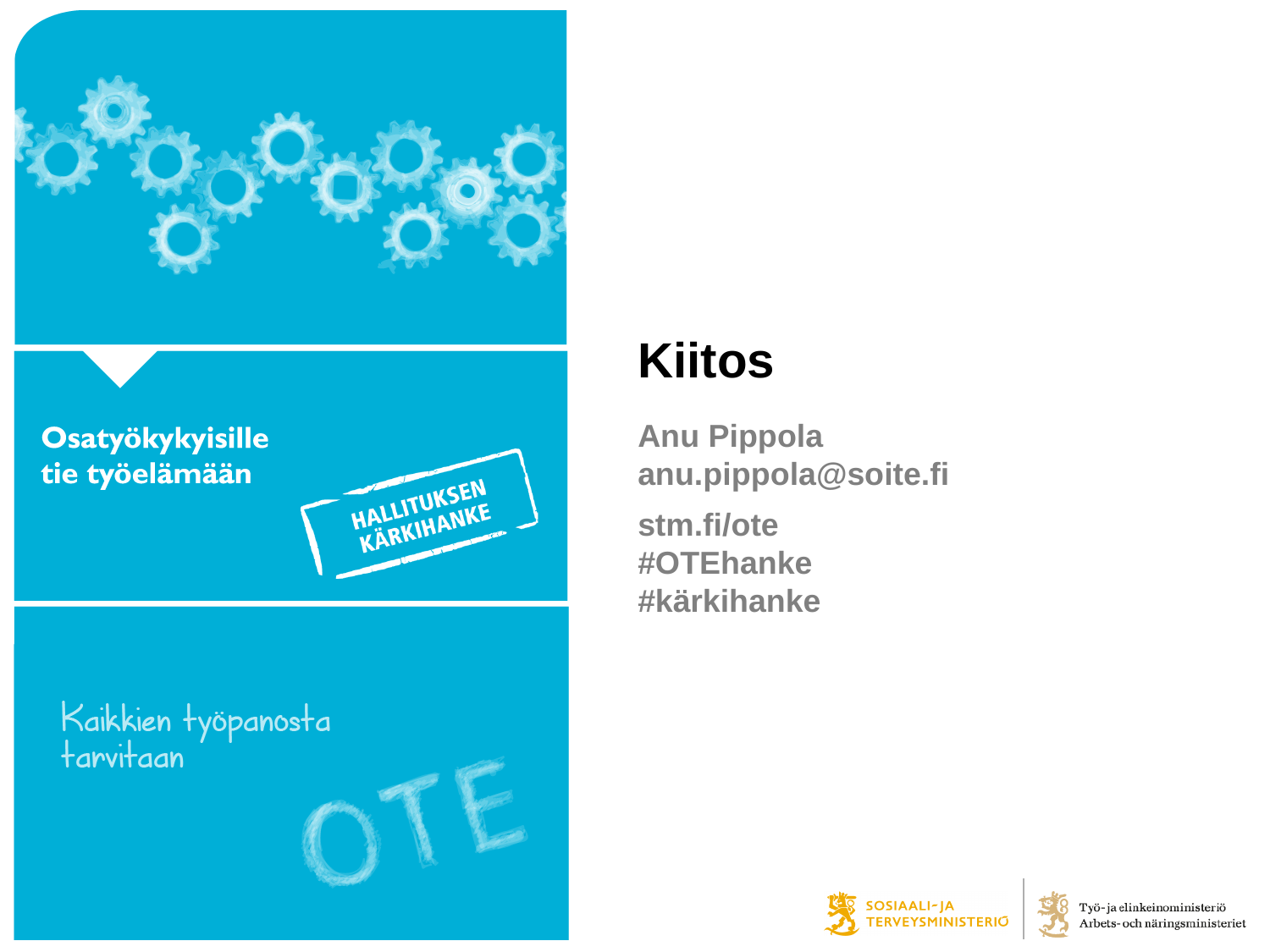

# Kiitos
Anu Pippola
anu.pippola@soite.fi
stm.fi/ote
#OTEhanke
#kärkihanke